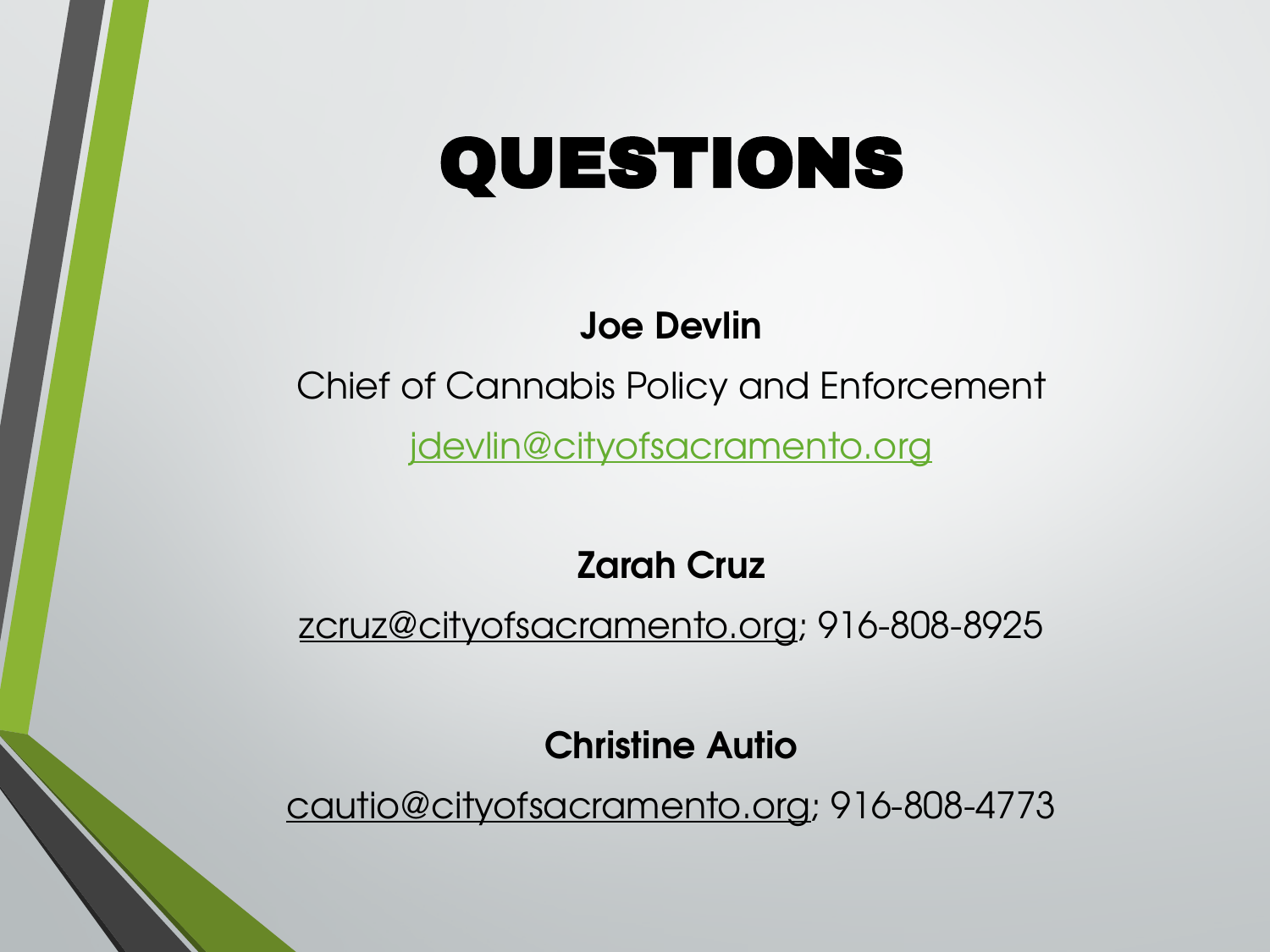

# QUESTIONS
Joe Devlin
Chief of Cannabis Policy and Enforcement
jdevlin@cityofsacramento.org

Zarah Cruz
zcruz@cityofsacramento.org; 916-808-8925

Christine Autio
cautio@cityofsacramento.org; 916-808-4773